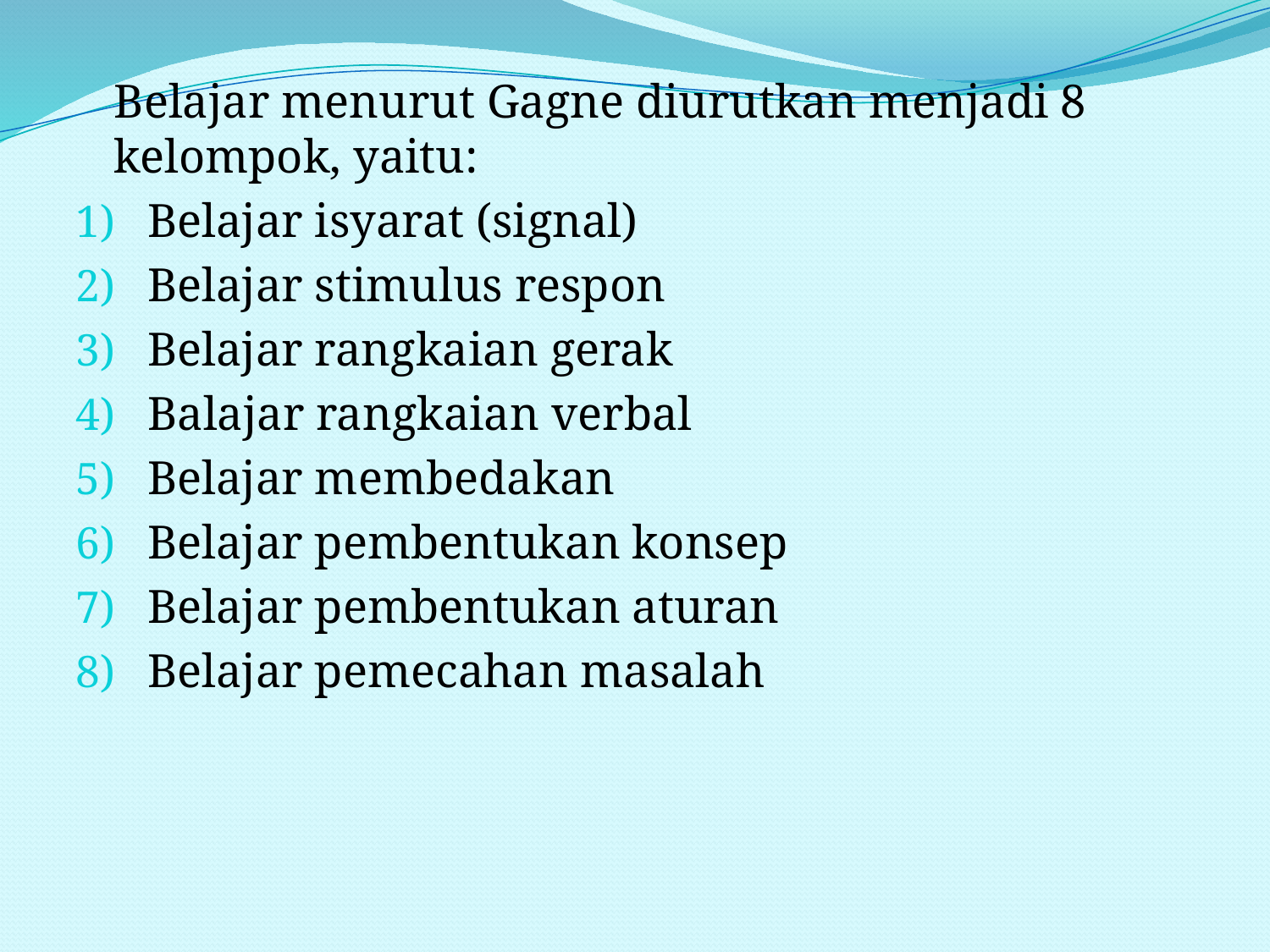

#
	Belajar menurut Gagne diurutkan menjadi 8 kelompok, yaitu:
Belajar isyarat (signal)
Belajar stimulus respon
Belajar rangkaian gerak
Balajar rangkaian verbal
Belajar membedakan
Belajar pembentukan konsep
Belajar pembentukan aturan
Belajar pemecahan masalah